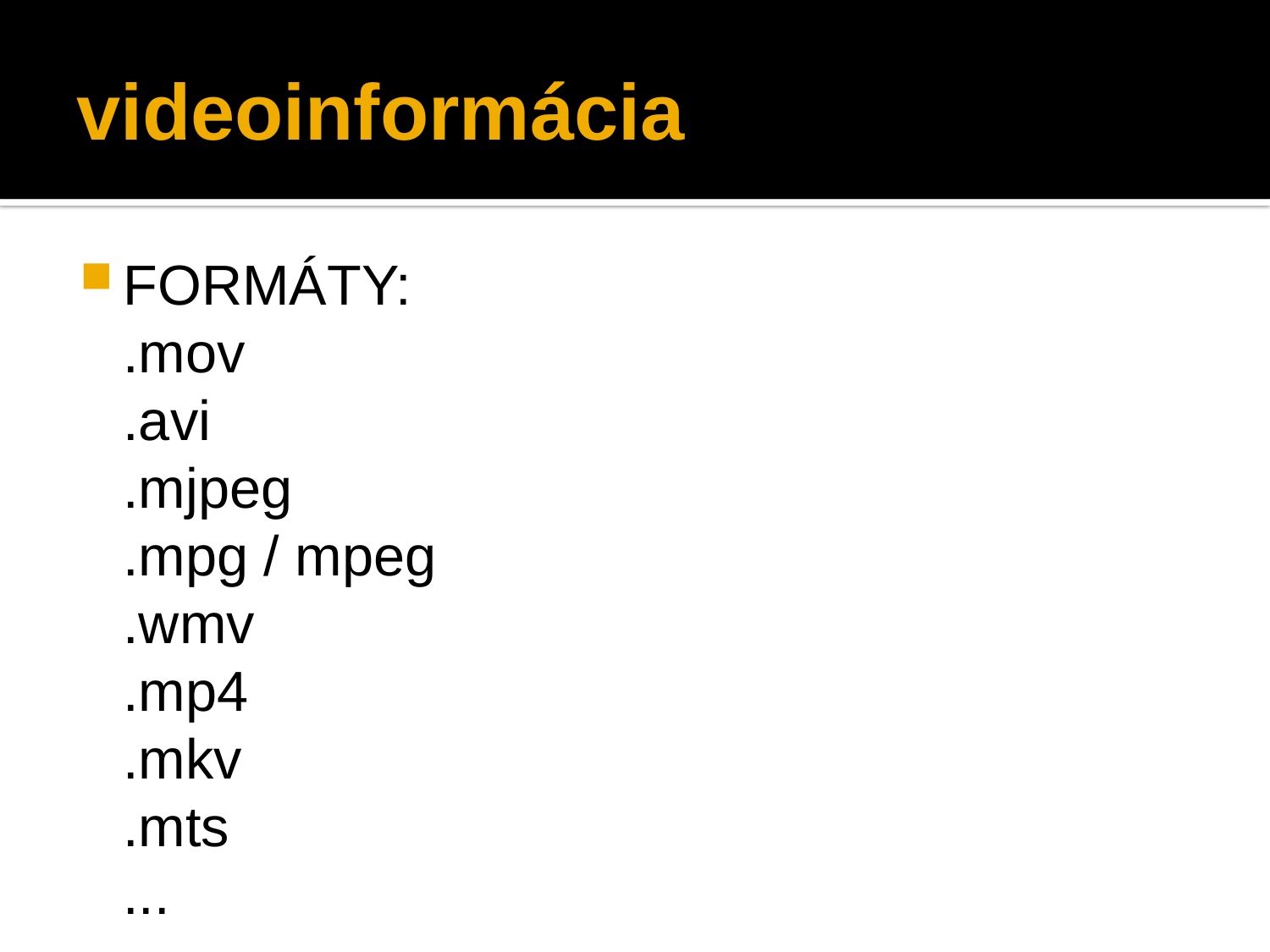

# videoinformácia
FORMÁTY:
	.mov
	.avi
	.mjpeg
	.mpg / mpeg
	.wmv
	.mp4
	.mkv
	.mts
	...